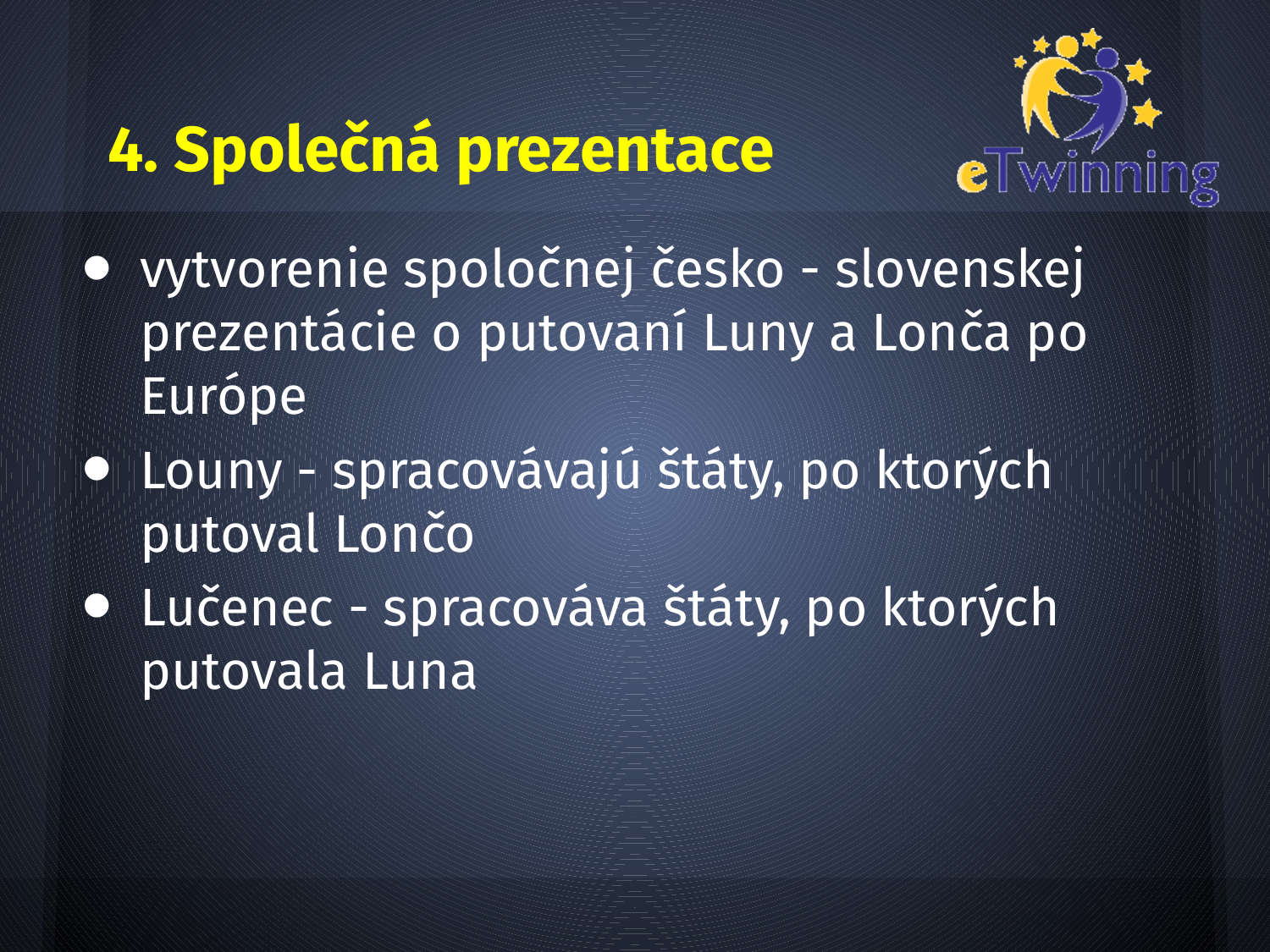

# 4. Společná prezentace
vytvorenie spoločnej česko - slovenskej prezentácie o putovaní Luny a Lonča po Európe
Louny - spracovávajú štáty, po ktorých putoval Lončo
Lučenec - spracováva štáty, po ktorých putovala Luna